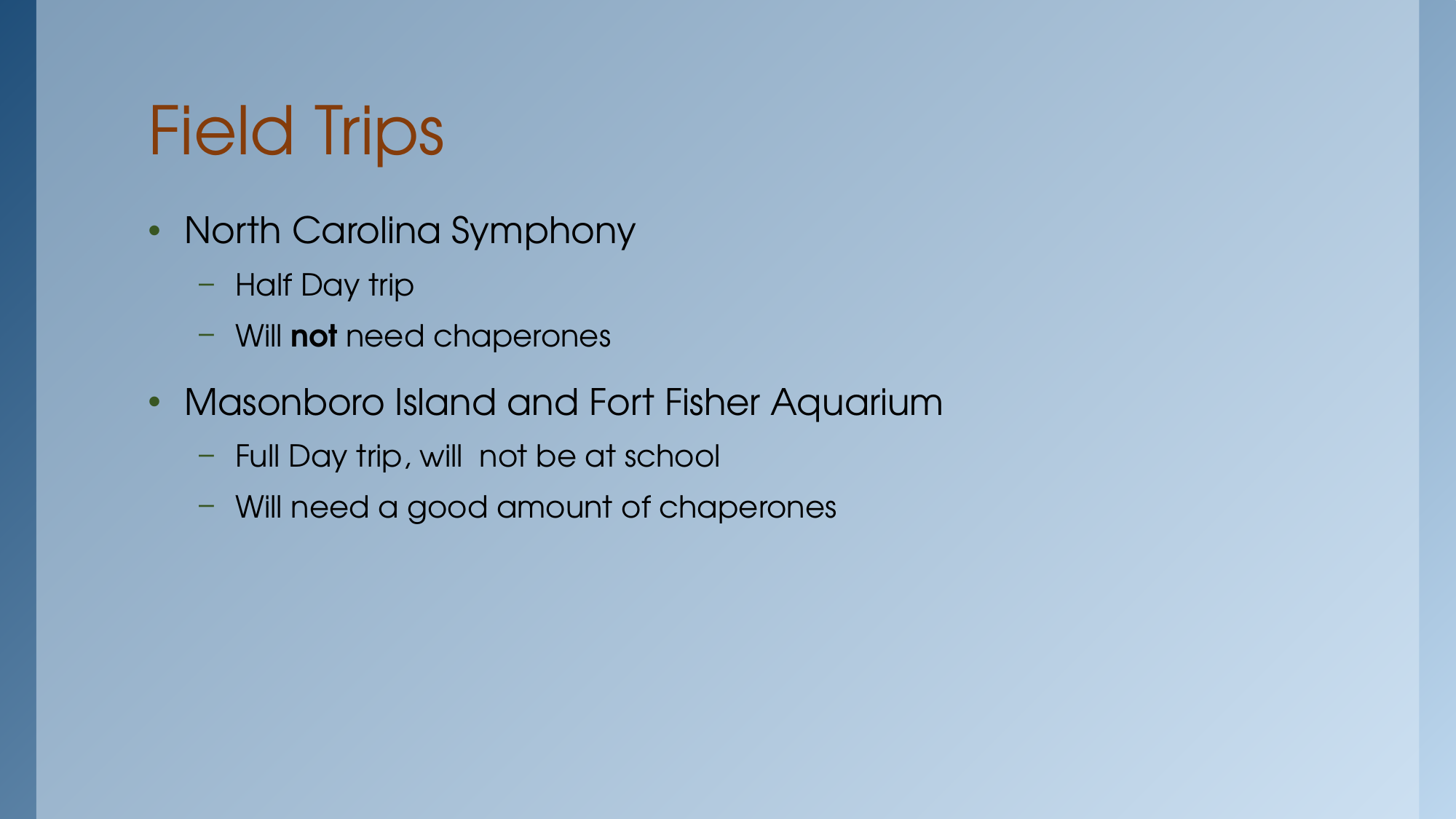

# Field Trips
North Carolina Symphony
Half Day trip
Will not need chaperones
Masonboro Island and Fort Fisher Aquarium
Full Day trip, will  not be at school
Will need a good amount of chaperones